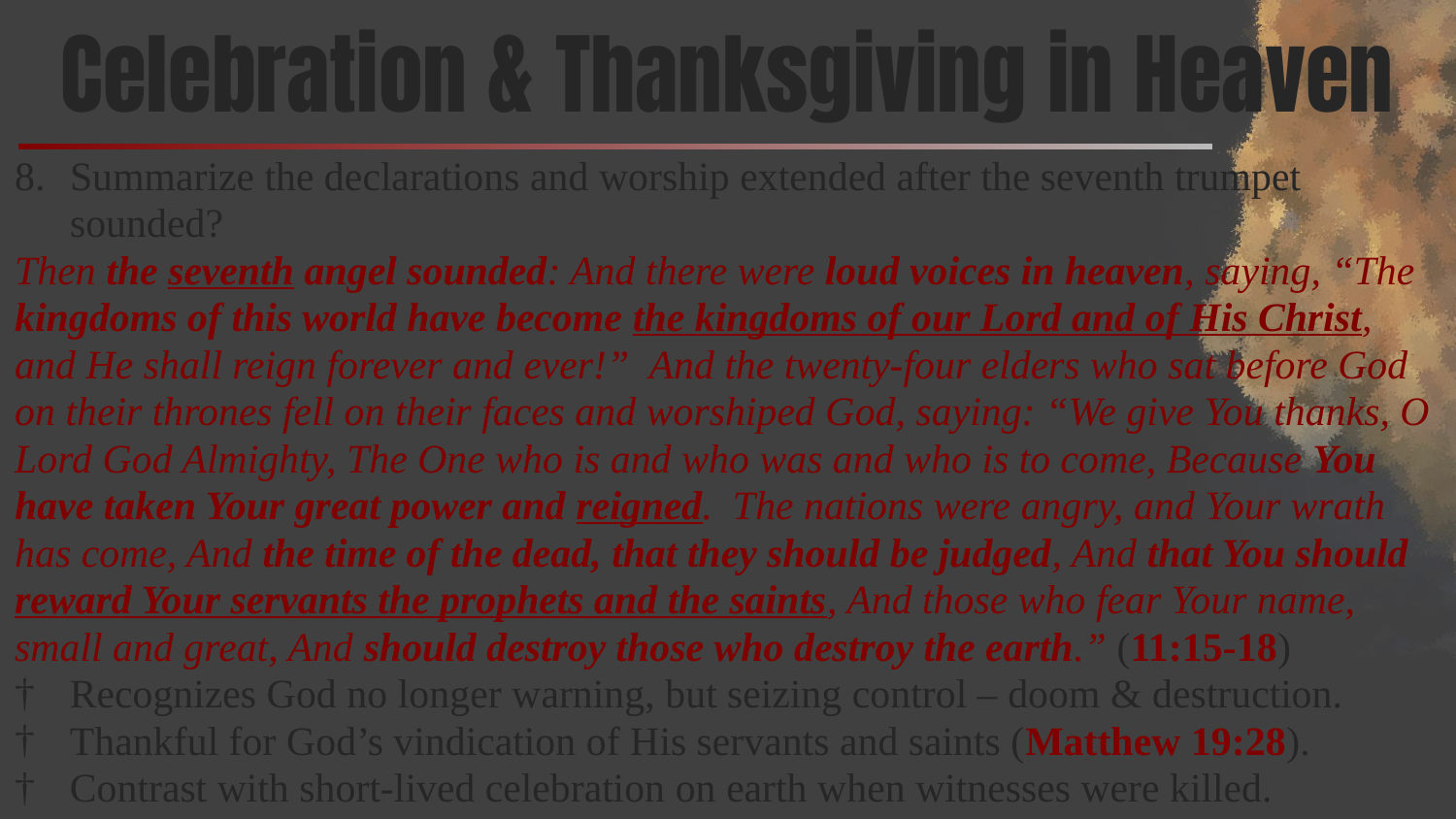

# Celebration & Thanksgiving in Heaven
Summarize the declarations and worship extended after the seventh trumpet sounded?
Then the seventh angel sounded: And there were loud voices in heaven, saying, “The kingdoms of this world have become the kingdoms of our Lord and of His Christ, and He shall reign forever and ever!”  And the twenty-four elders who sat before God on their thrones fell on their faces and worshiped God, saying: “We give You thanks, O Lord God Almighty, The One who is and who was and who is to come, Because You have taken Your great power and reigned.  The nations were angry, and Your wrath has come, And the time of the dead, that they should be judged, And that You should reward Your servants the prophets and the saints, And those who fear Your name, small and great, And should destroy those who destroy the earth.” (11:15-18)
Recognizes God no longer warning, but seizing control – doom & destruction.
Thankful for God’s vindication of His servants and saints (Matthew 19:28).
Contrast with short-lived celebration on earth when witnesses were killed.